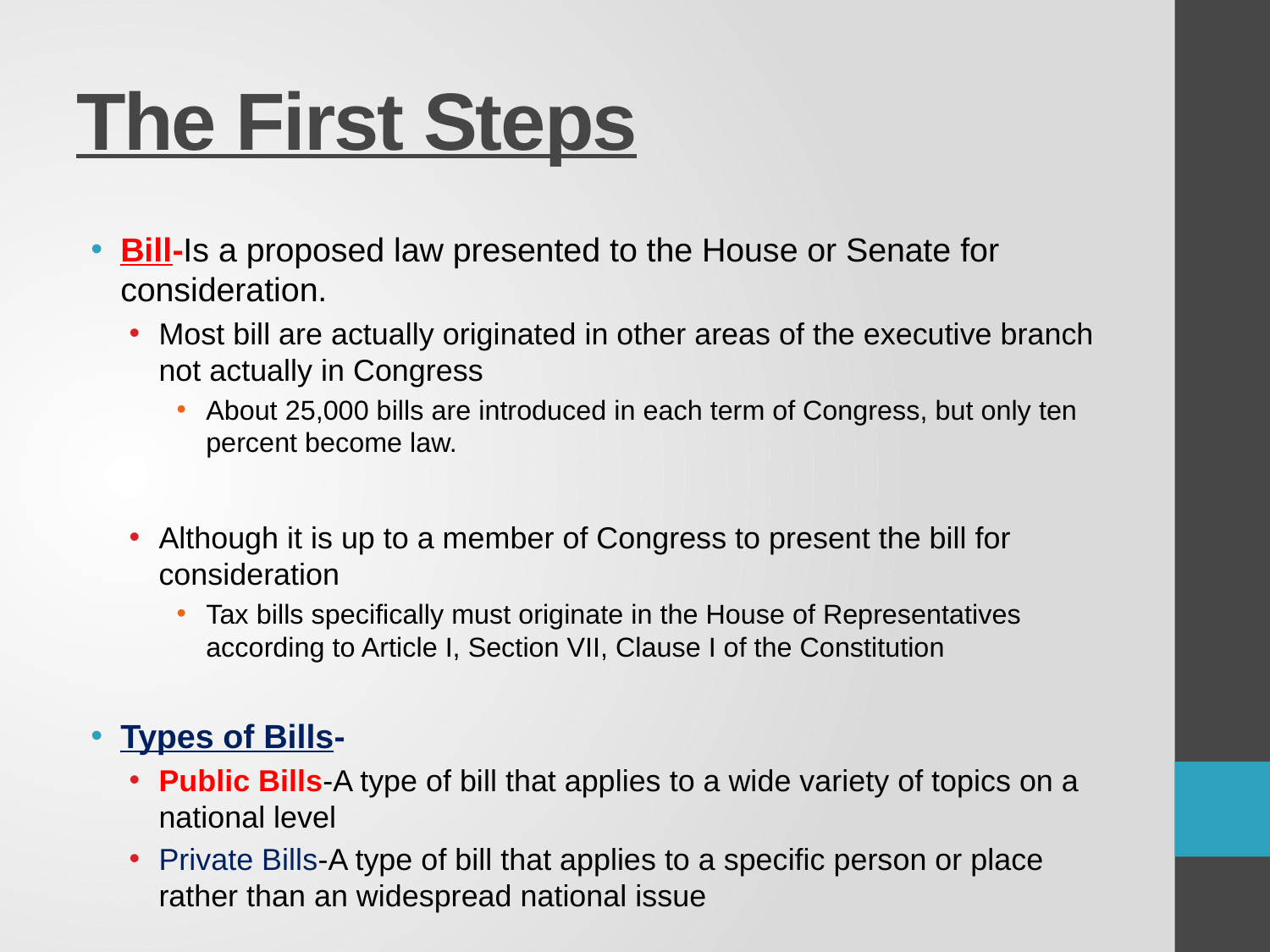

# The First Steps
Bill-Is a proposed law presented to the House or Senate for consideration.
Most bill are actually originated in other areas of the executive branch not actually in Congress
About 25,000 bills are introduced in each term of Congress, but only ten percent become law.

Although it is up to a member of Congress to present the bill for consideration
Tax bills specifically must originate in the House of Representatives according to Article I, Section VII, Clause I of the Constitution

Types of Bills-
Public Bills-A type of bill that applies to a wide variety of topics on a national level
Private Bills-A type of bill that applies to a specific person or place rather than an widespread national issue